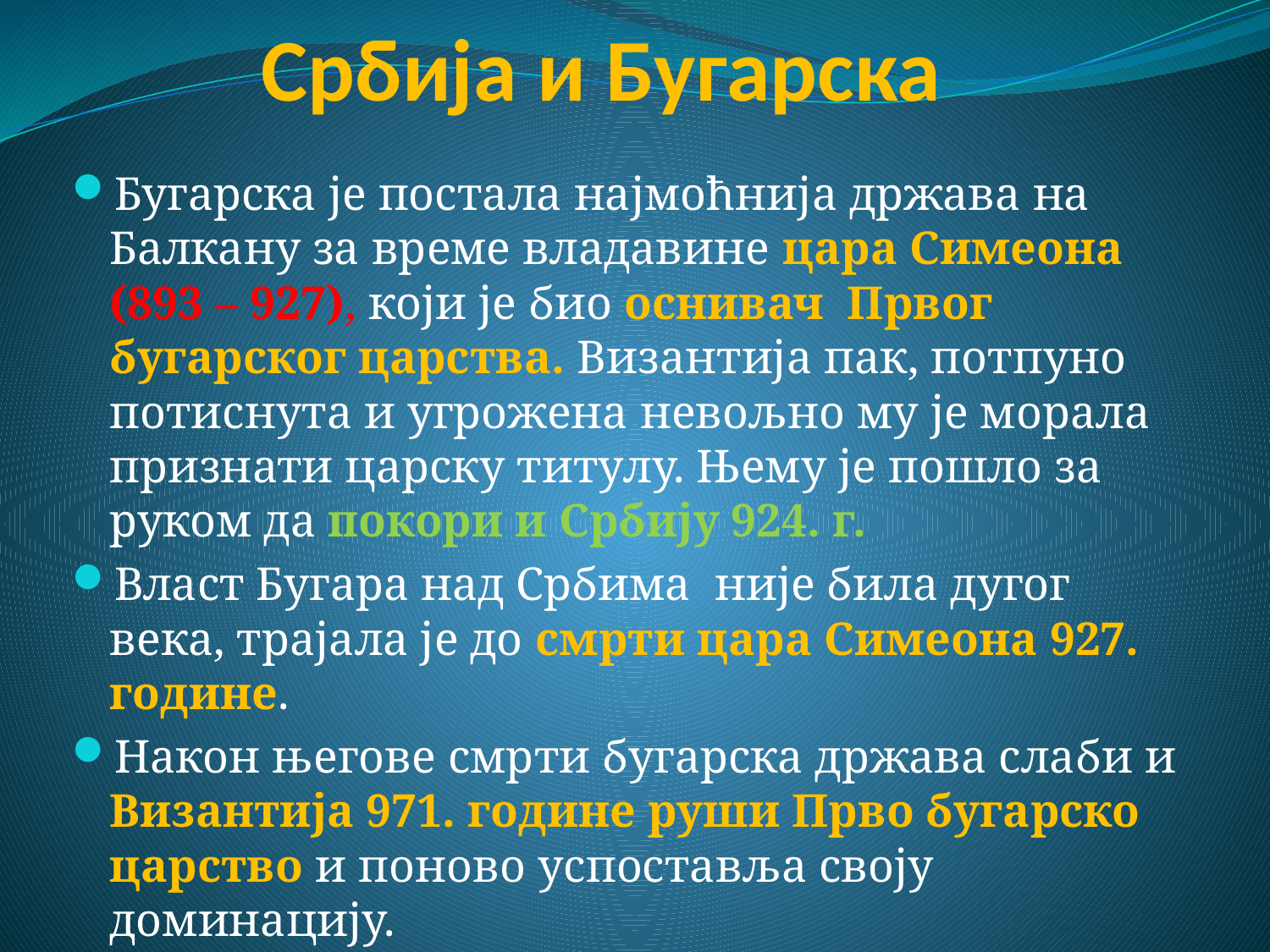

# Србија и Бугарска
Бугарска је постала најмоћнија држава на Балкану за време владавине цара Симеона (893 – 927), који је био оснивач  Првог бугарског царства. Византија пак, потпуно потиснута и угрожена невољно му је морала признати царску титулу. Њему је пошло за руком да покори и Србију 924. г.
Власт Бугара над Србима  није била дугог века, трајала је до смрти цара Симеона 927. године.
Након његове смрти бугарска држава слаби и Византија 971. године руши Прво бугарско царство и поново успоставља своју доминацију.